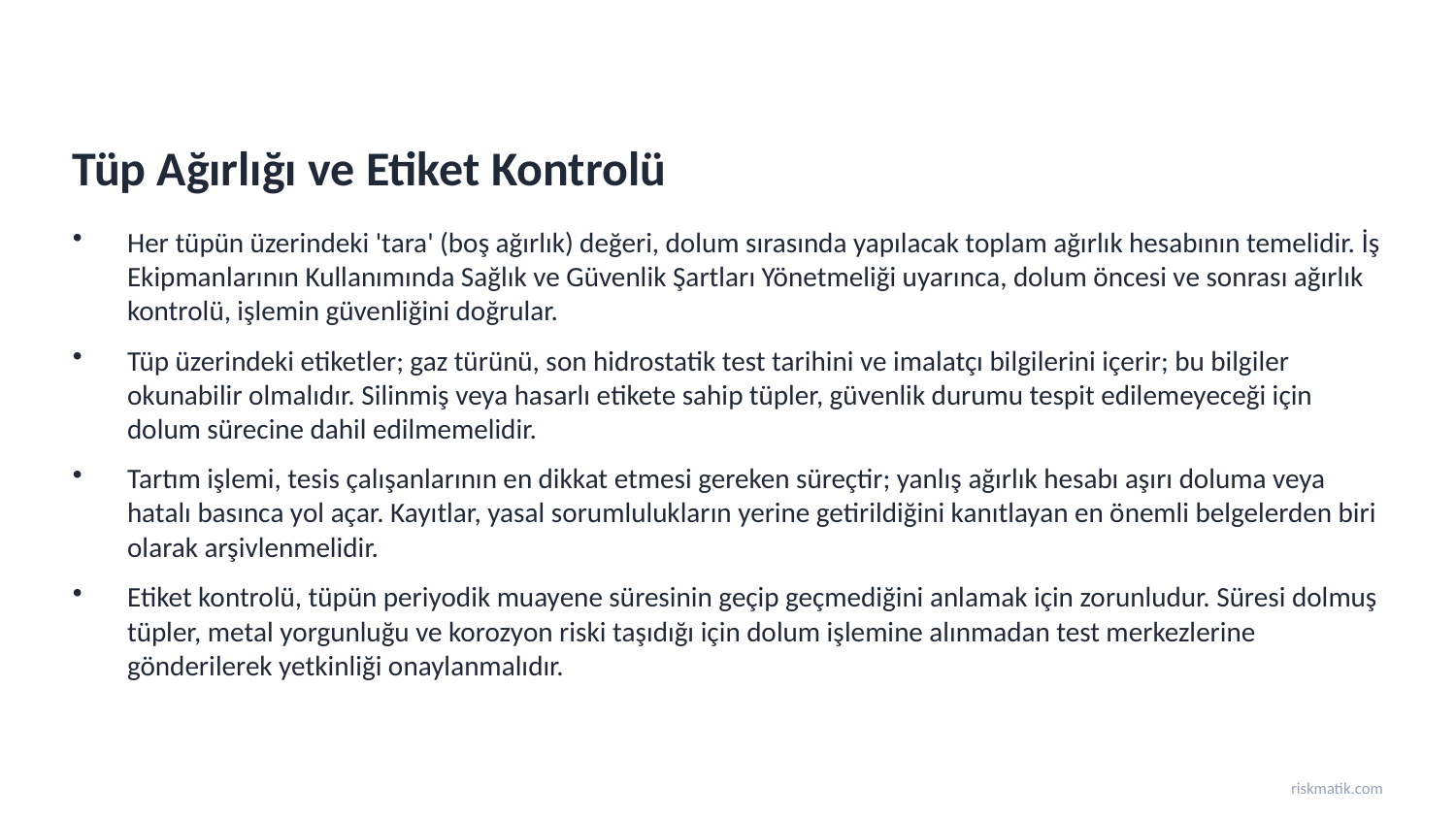

Tüp Ağırlığı ve Etiket Kontrolü
Her tüpün üzerindeki 'tara' (boş ağırlık) değeri, dolum sırasında yapılacak toplam ağırlık hesabının temelidir. İş Ekipmanlarının Kullanımında Sağlık ve Güvenlik Şartları Yönetmeliği uyarınca, dolum öncesi ve sonrası ağırlık kontrolü, işlemin güvenliğini doğrular.
Tüp üzerindeki etiketler; gaz türünü, son hidrostatik test tarihini ve imalatçı bilgilerini içerir; bu bilgiler okunabilir olmalıdır. Silinmiş veya hasarlı etikete sahip tüpler, güvenlik durumu tespit edilemeyeceği için dolum sürecine dahil edilmemelidir.
Tartım işlemi, tesis çalışanlarının en dikkat etmesi gereken süreçtir; yanlış ağırlık hesabı aşırı doluma veya hatalı basınca yol açar. Kayıtlar, yasal sorumlulukların yerine getirildiğini kanıtlayan en önemli belgelerden biri olarak arşivlenmelidir.
Etiket kontrolü, tüpün periyodik muayene süresinin geçip geçmediğini anlamak için zorunludur. Süresi dolmuş tüpler, metal yorgunluğu ve korozyon riski taşıdığı için dolum işlemine alınmadan test merkezlerine gönderilerek yetkinliği onaylanmalıdır.
riskmatik.com